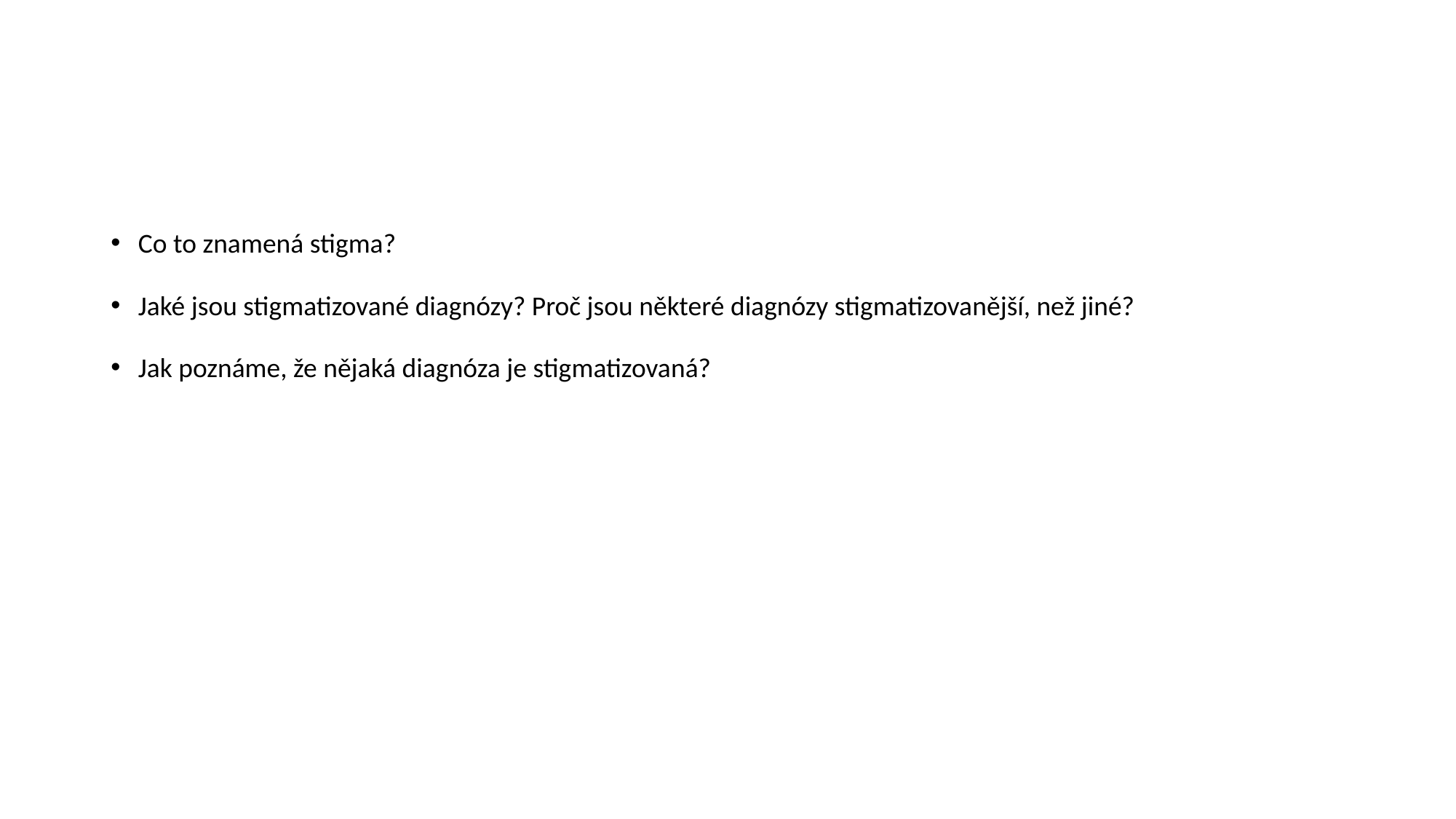

Co to znamená stigma?
Jaké jsou stigmatizované diagnózy? Proč jsou některé diagnózy stigmatizovanější, než jiné?
Jak poznáme, že nějaká diagnóza je stigmatizovaná?